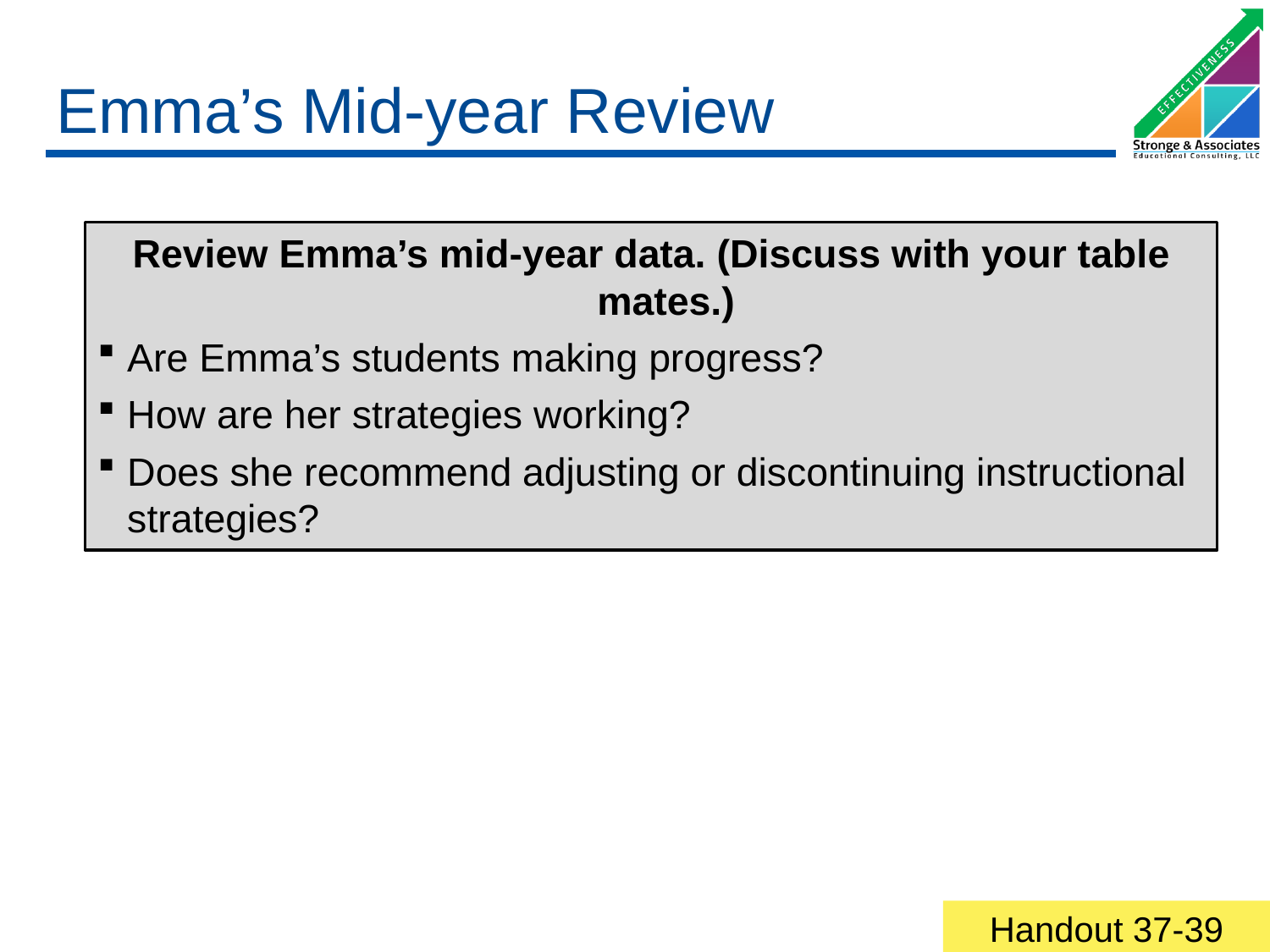

# Emma’s Mid-year Review
Review Emma’s mid-year data. (Discuss with your table mates.)
Are Emma’s students making progress?
How are her strategies working?
Does she recommend adjusting or discontinuing instructional strategies?
Handout 37-39